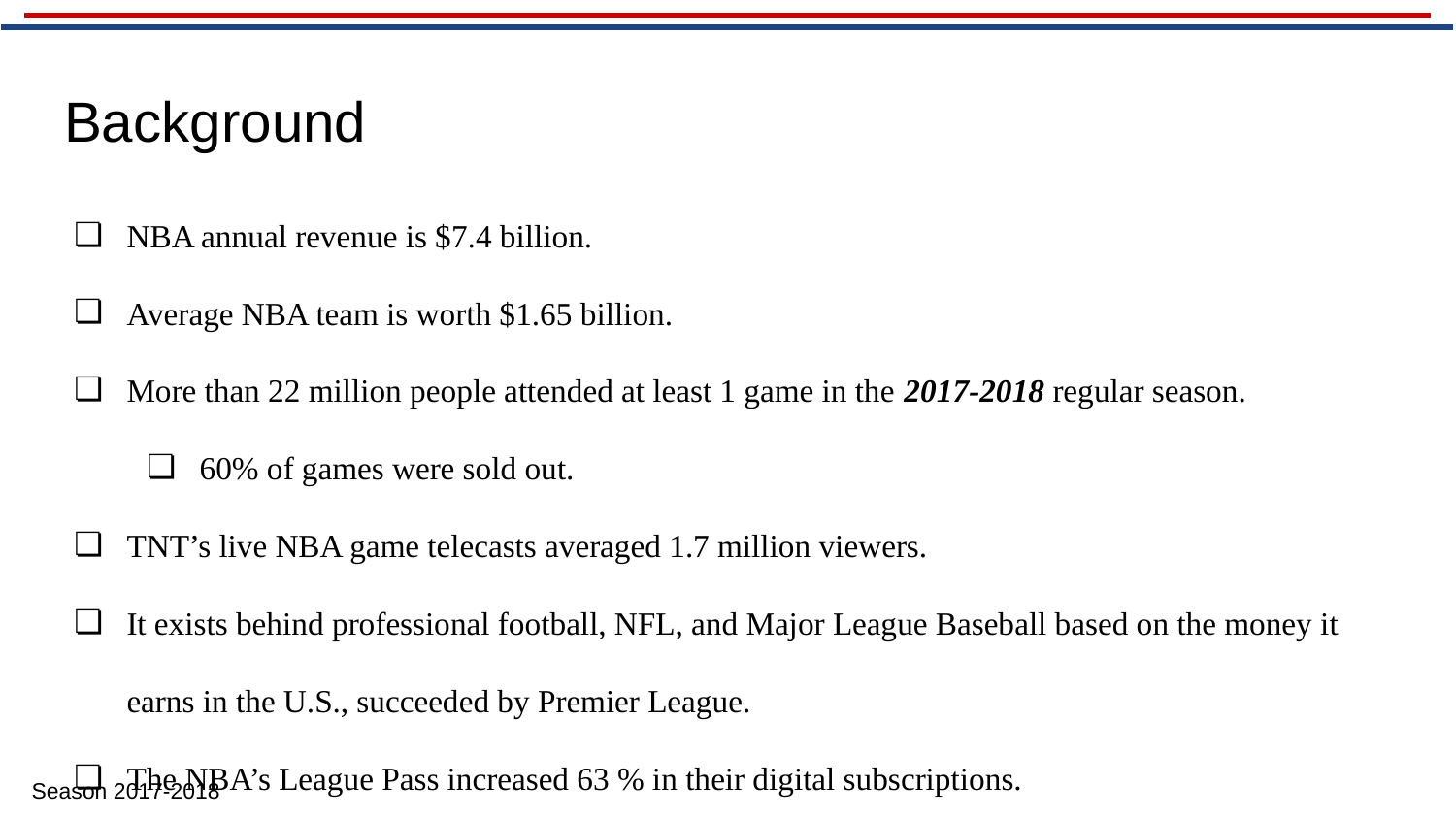

# Background

NBA annual revenue is $7.4 billion.
Average NBA team is worth $1.65 billion.
More than 22 million people attended at least 1 game in the 2017-2018 regular season.
60% of games were sold out.
TNT’s live NBA game telecasts averaged 1.7 million viewers.
It exists behind professional football, NFL, and Major League Baseball based on the money it earns in the U.S., succeeded by Premier League.
The NBA’s League Pass increased 63 % in their digital subscriptions.
Season 2017-2018